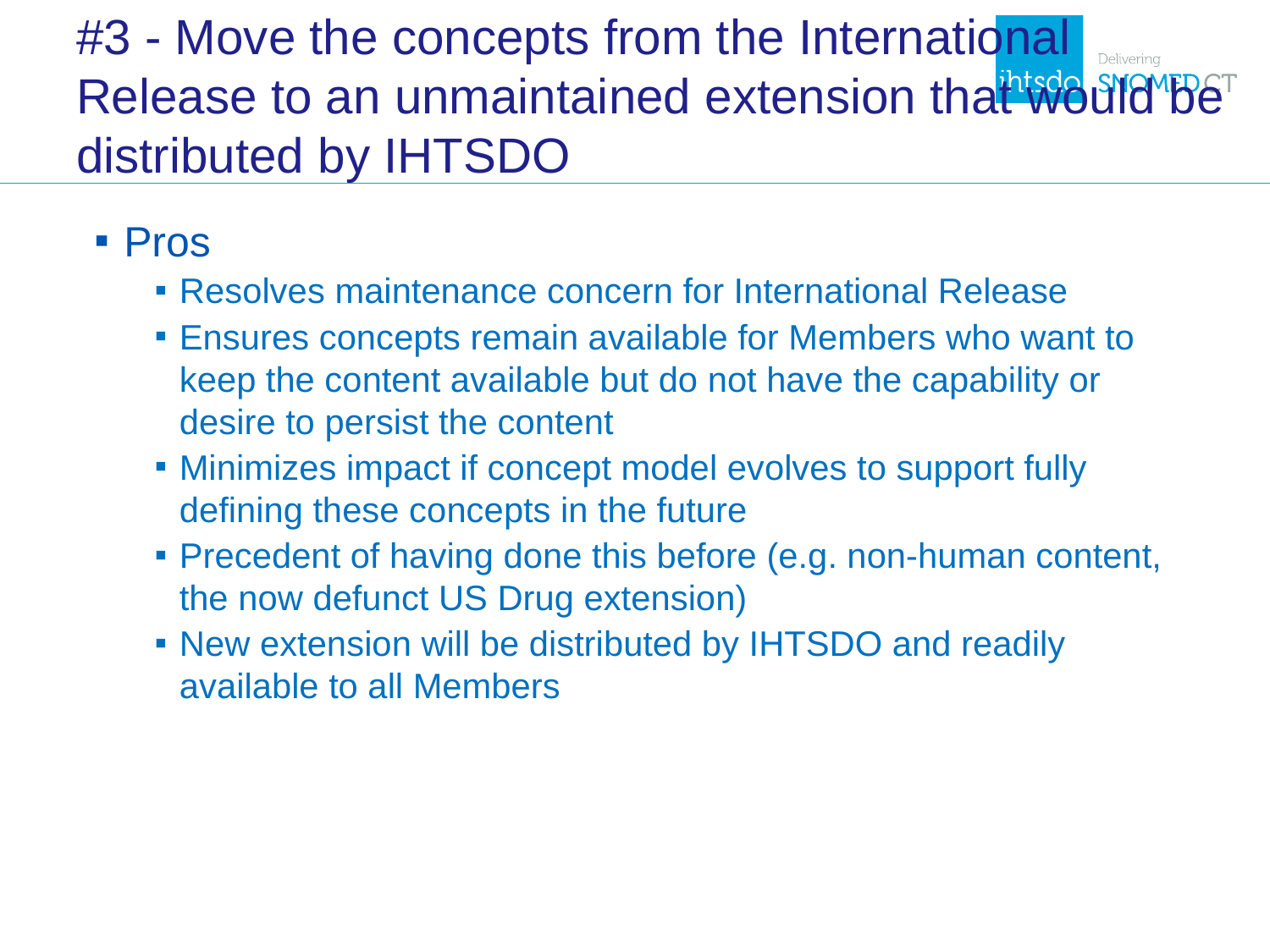

# #3 - Move the concepts from the International Release to an unmaintained extension that would be distributed by IHTSDO
Pros
Resolves maintenance concern for International Release
Ensures concepts remain available for Members who want to keep the content available but do not have the capability or desire to persist the content
Minimizes impact if concept model evolves to support fully defining these concepts in the future
Precedent of having done this before (e.g. non-human content, the now defunct US Drug extension)
New extension will be distributed by IHTSDO and readily available to all Members